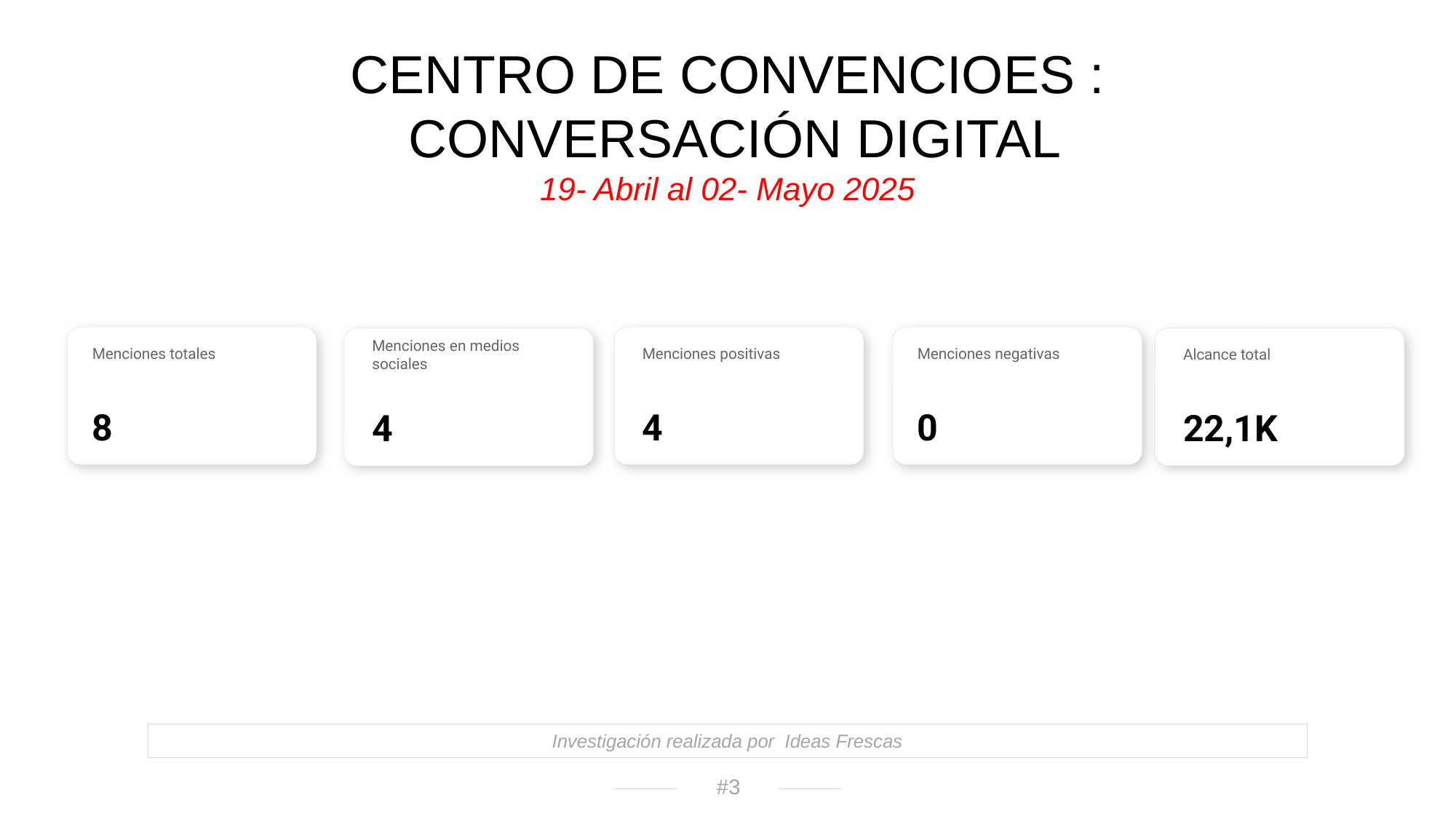

CENTRO DE CONVENCIOES :
 CONVERSACIÓN DIGITAL
19- Abril al 02- Mayo 2025

Menciones totales
Menciones positivas
Menciones negativas
Alcance total
Menciones en medios sociales
8
4
0
22,1K
4

Investigación realizada por  Ideas Frescas
3